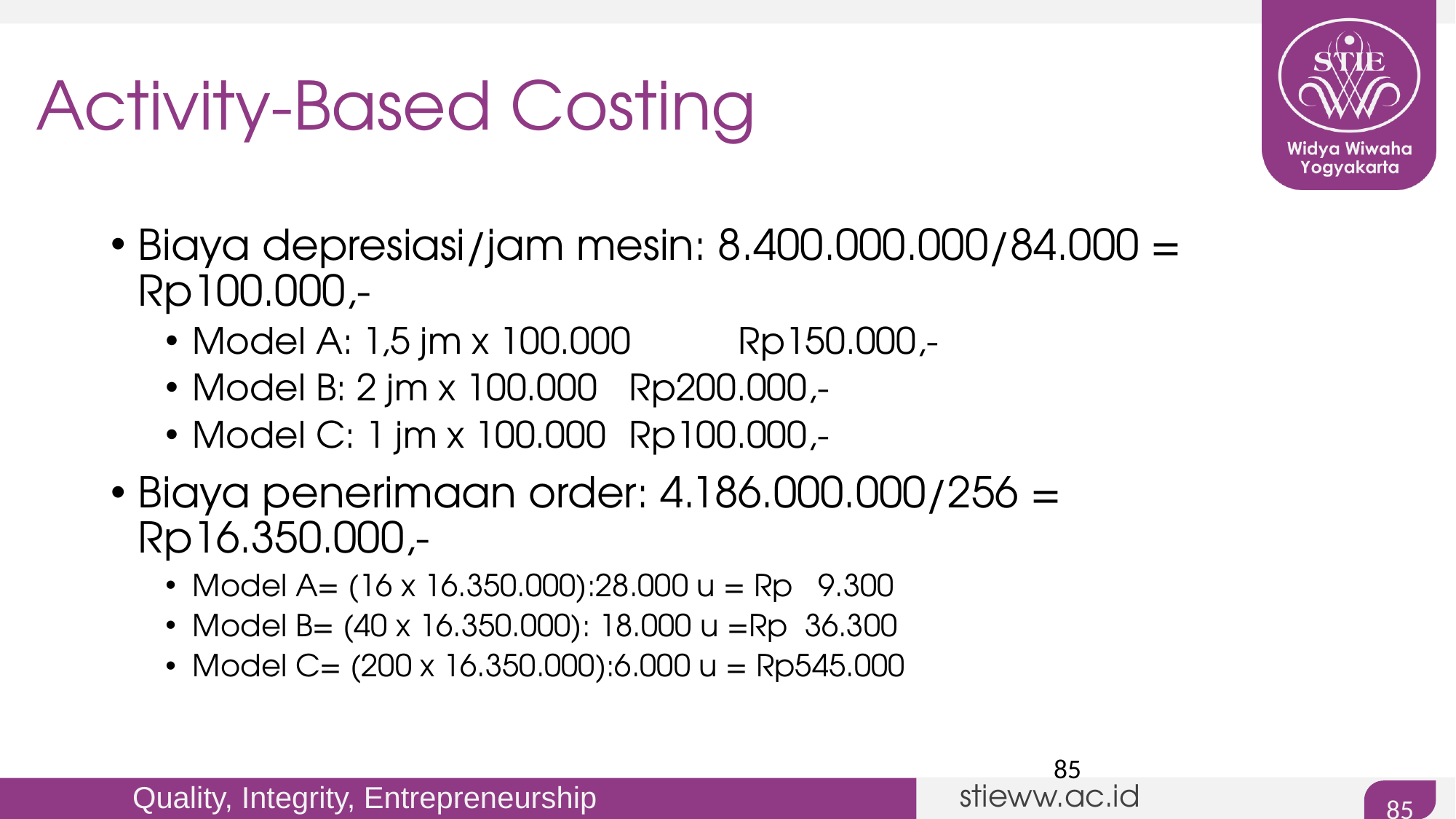

# Activity-Based Costing
Biaya depresiasi/jam mesin: 8.400.000.000/84.000 = Rp100.000,-
Model A: 1,5 jm x 100.000	Rp150.000,-
Model B: 2 jm x 100.000	Rp200.000,-
Model C: 1 jm x 100.000	Rp100.000,-
Biaya penerimaan order: 4.186.000.000/256 = Rp16.350.000,-
Model A= (16 x 16.350.000):28.000 u = Rp   9.300
Model B= (40 x 16.350.000): 18.000 u =Rp  36.300
Model C= (200 x 16.350.000):6.000 u = Rp545.000

85